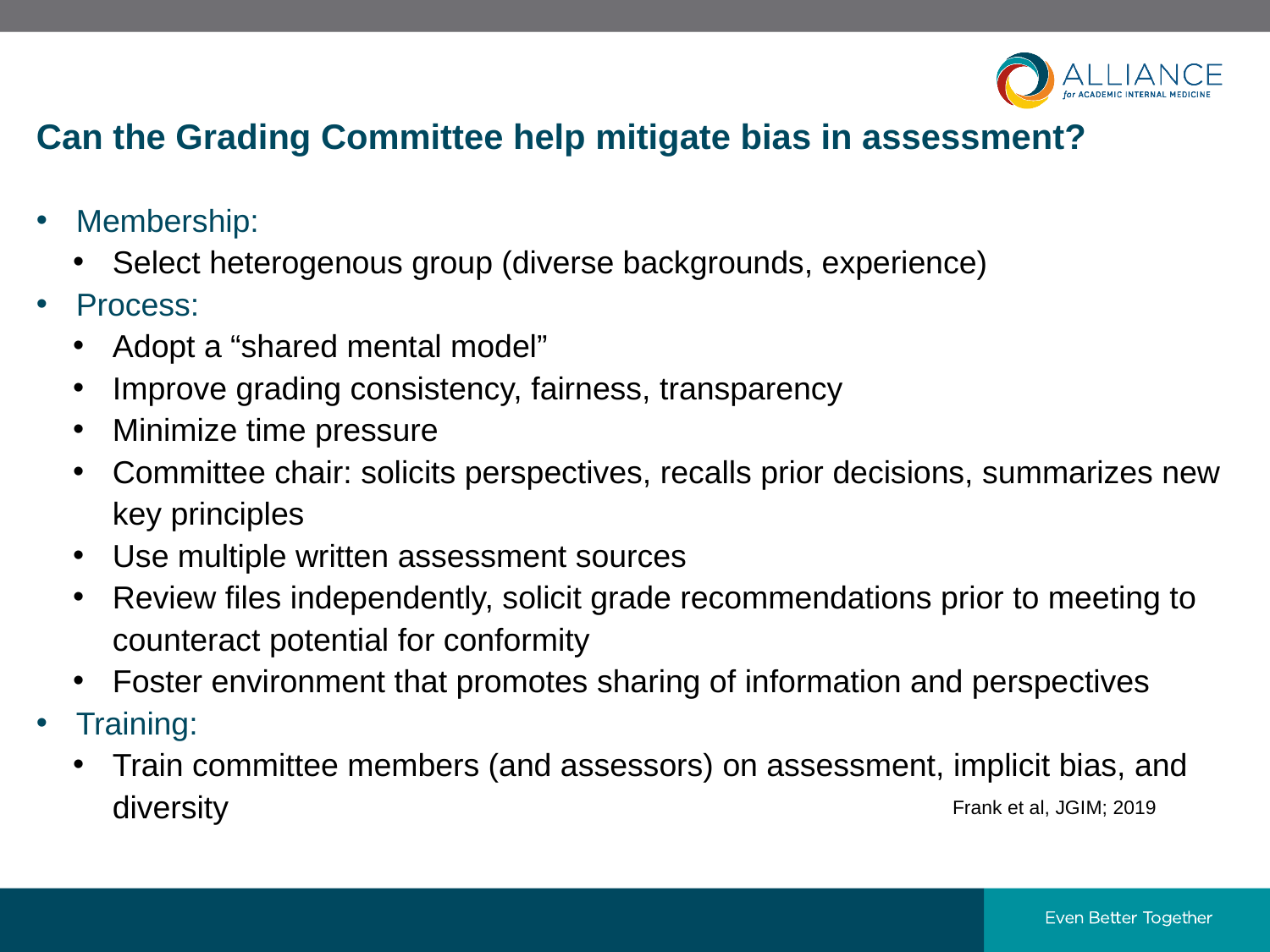

# Can the Grading Committee help mitigate bias in assessment?
Membership:
Select heterogenous group (diverse backgrounds, experience)
Process:
Adopt a “shared mental model”
Improve grading consistency, fairness, transparency
Minimize time pressure
Committee chair: solicits perspectives, recalls prior decisions, summarizes new key principles
Use multiple written assessment sources
Review files independently, solicit grade recommendations prior to meeting to counteract potential for conformity
Foster environment that promotes sharing of information and perspectives
Training:
Train committee members (and assessors) on assessment, implicit bias, and diversity

Frank et al, JGIM; 2019